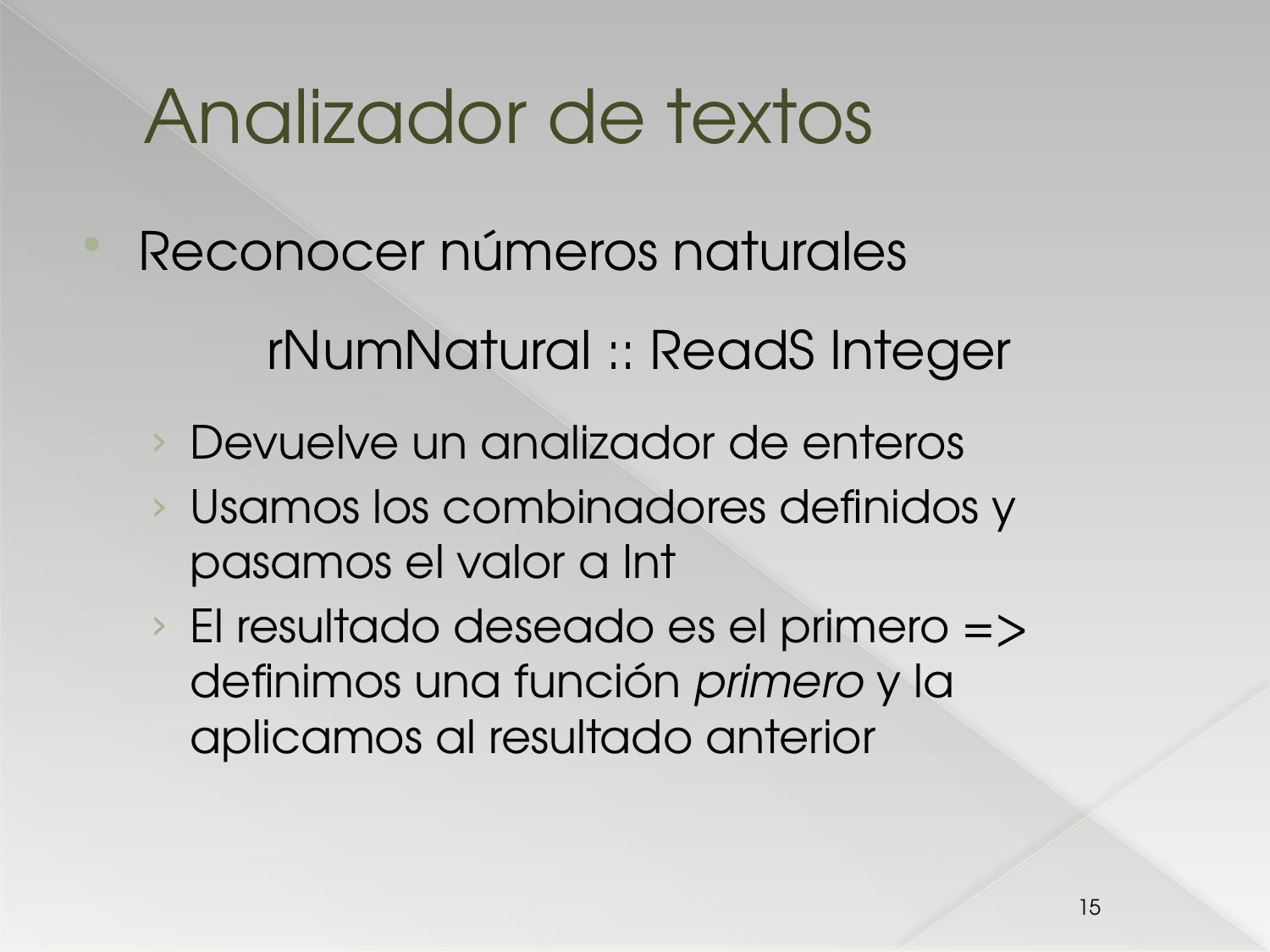

# Analizador de textos
Reconocer números naturales

rNumNatural :: ReadS Integer

Devuelve un analizador de enteros
Usamos los combinadores definidos y pasamos el valor a Int
El resultado deseado es el primero => definimos una función primero y la aplicamos al resultado anterior
15